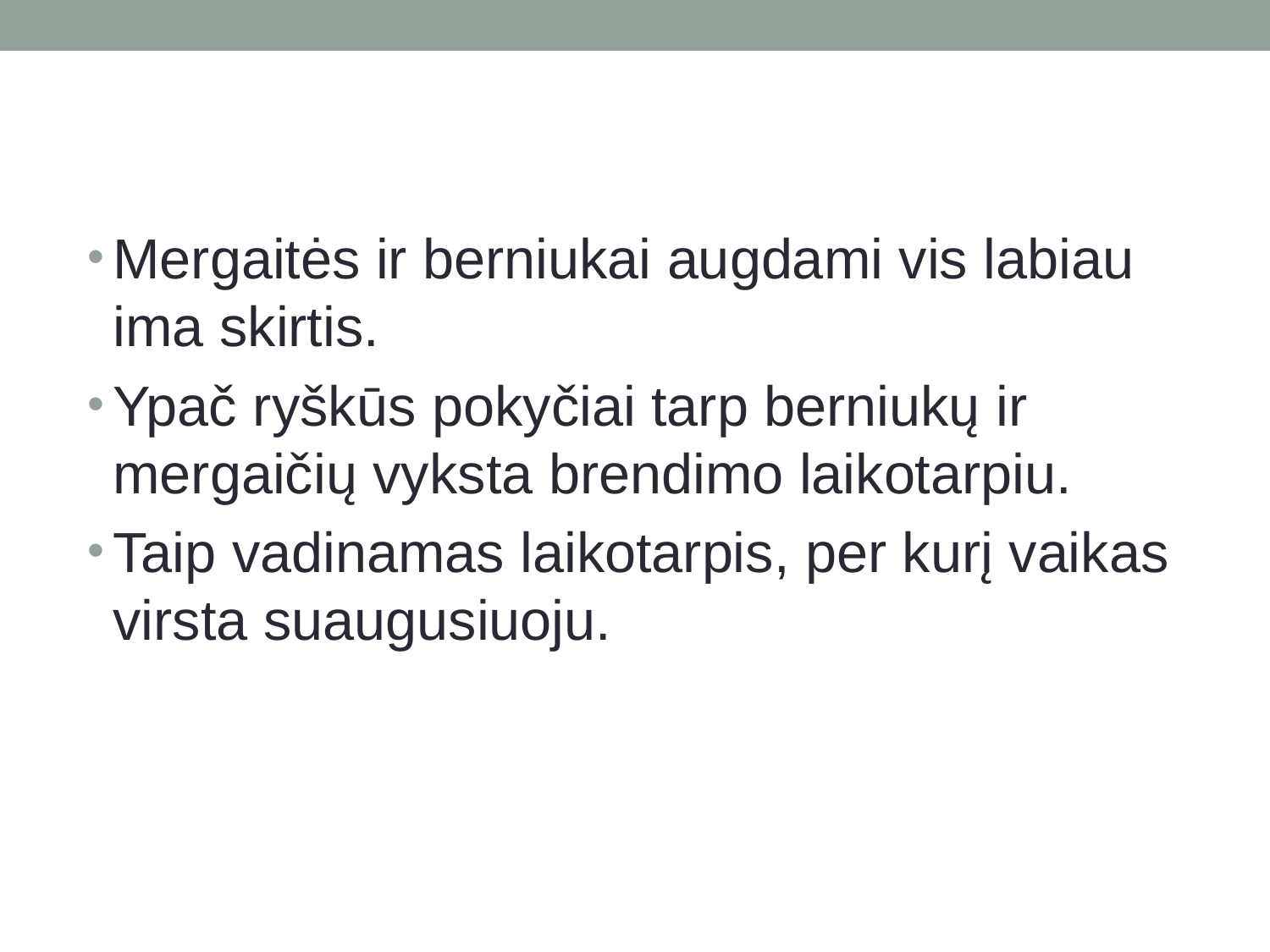

#
Mergaitės ir berniukai augdami vis labiau ima skirtis.
Ypač ryškūs pokyčiai tarp berniukų ir mergaičių vyksta brendimo laikotarpiu.
Taip vadinamas laikotarpis, per kurį vaikas virsta suaugusiuoju.